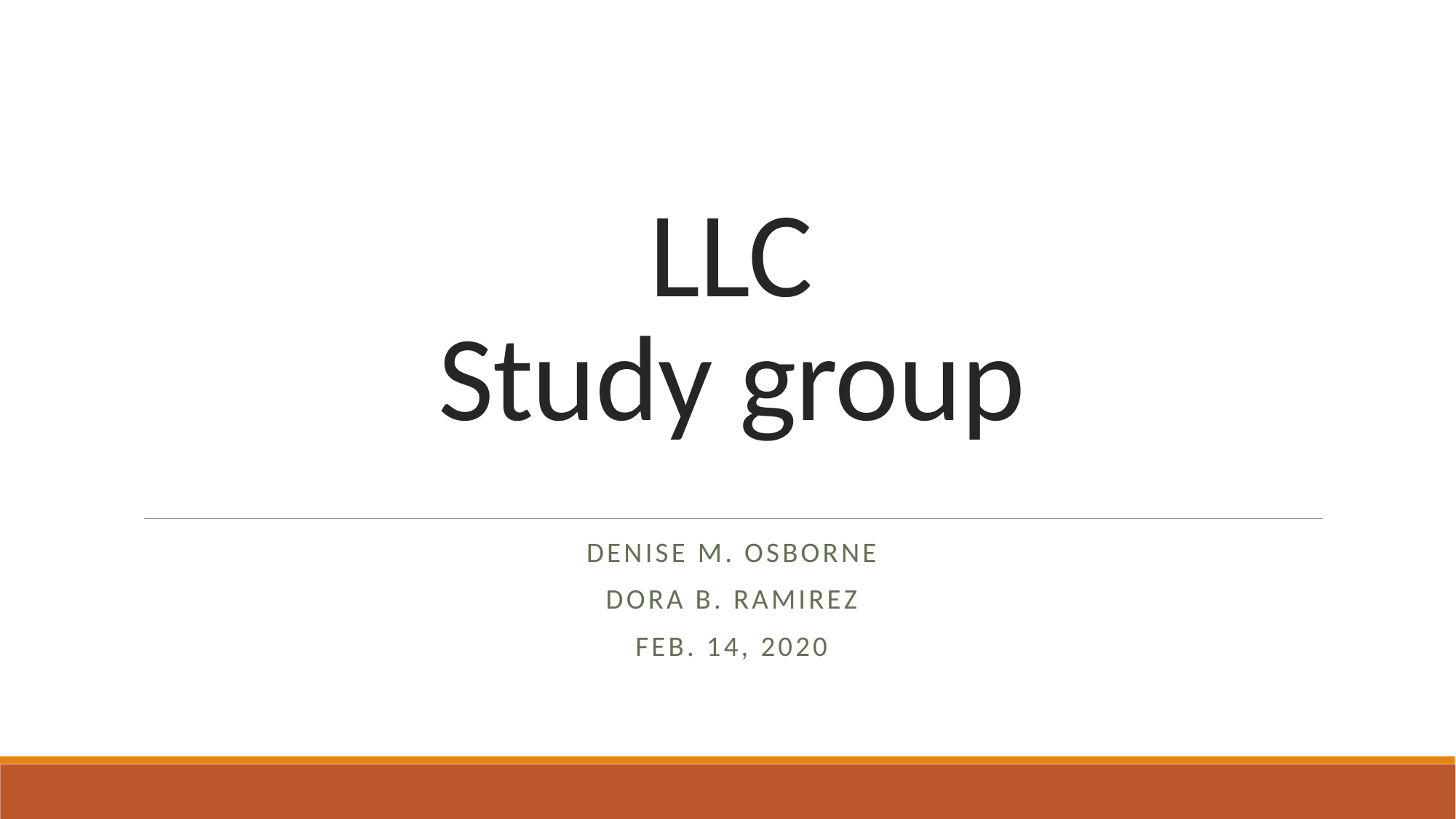

# LLC Study group
Denise m. Osborne
dora b. ramirez
Feb. 14, 2020